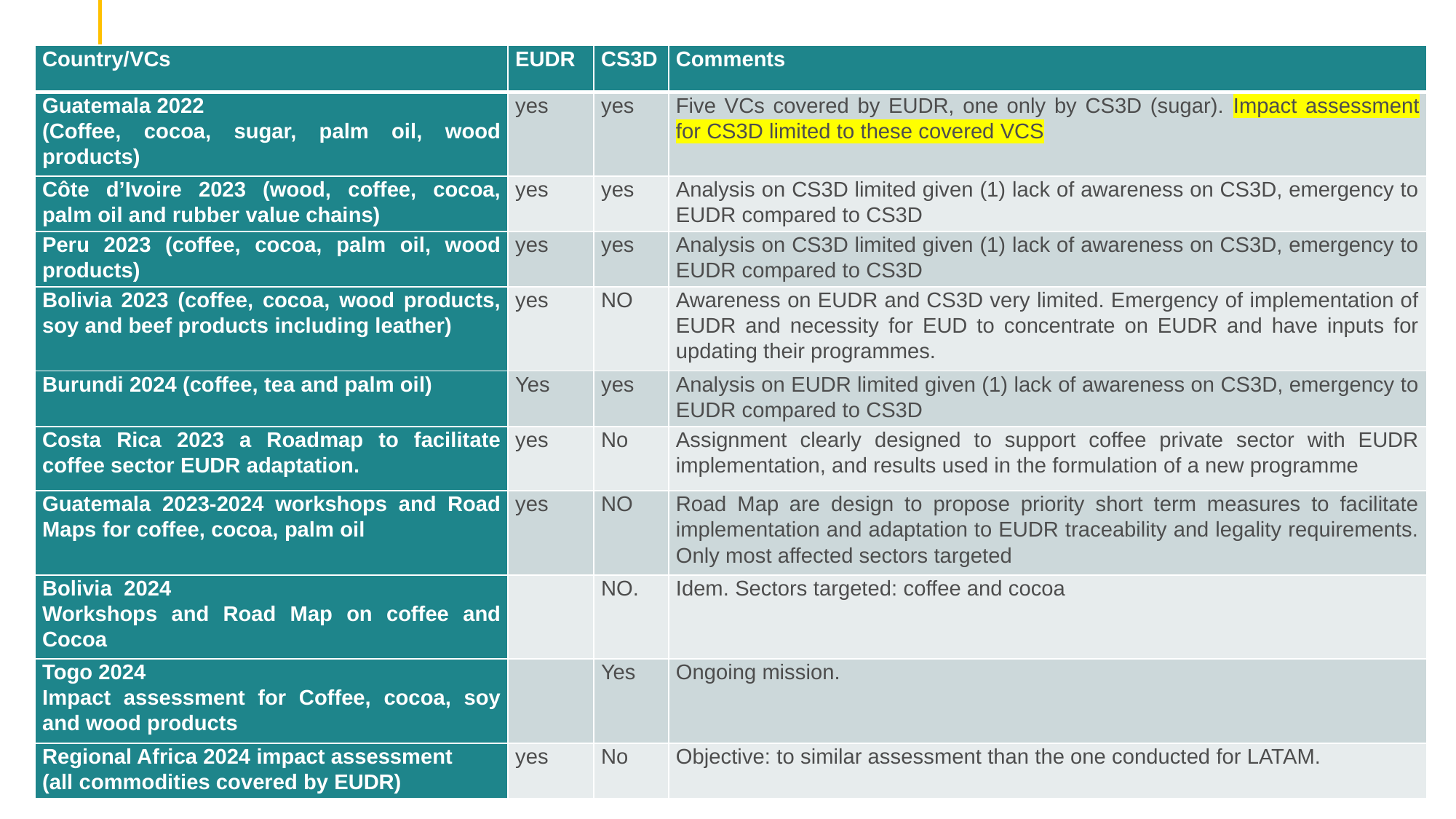

| Country/VCs | EUDR | CS3D | Comments |
| --- | --- | --- | --- |
| Guatemala 2022 (Coffee, cocoa, sugar, palm oil, wood products) | yes | yes | Five VCs covered by EUDR, one only by CS3D (sugar). Impact assessment for CS3D limited to these covered VCS |
| Côte d’Ivoire 2023 (wood, coffee, cocoa, palm oil and rubber value chains) | yes | yes | Analysis on CS3D limited given (1) lack of awareness on CS3D, emergency to EUDR compared to CS3D |
| Peru 2023 (coffee, cocoa, palm oil, wood products) | yes | yes | Analysis on CS3D limited given (1) lack of awareness on CS3D, emergency to EUDR compared to CS3D |
| Bolivia 2023 (coffee, cocoa, wood products, soy and beef products including leather) | yes | NO | Awareness on EUDR and CS3D very limited. Emergency of implementation of EUDR and necessity for EUD to concentrate on EUDR and have inputs for updating their programmes. |
| Burundi 2024 (coffee, tea and palm oil) | Yes | yes | Analysis on EUDR limited given (1) lack of awareness on CS3D, emergency to EUDR compared to CS3D |
| Costa Rica 2023 a Roadmap to facilitate coffee sector EUDR adaptation. | yes | No | Assignment clearly designed to support coffee private sector with EUDR implementation, and results used in the formulation of a new programme |
| Guatemala 2023-2024 workshops and Road Maps for coffee, cocoa, palm oil | yes | NO | Road Map are design to propose priority short term measures to facilitate implementation and adaptation to EUDR traceability and legality requirements. Only most affected sectors targeted |
| Bolivia  2024 Workshops and Road Map on coffee and Cocoa |  | NO. | Idem. Sectors targeted: coffee and cocoa |
| Togo 2024 Impact assessment for Coffee, cocoa, soy and wood products |  | Yes | Ongoing mission. |
| Regional Africa 2024 impact assessment (all commodities covered by EUDR) | yes | No | Objective: to similar assessment than the one conducted for LATAM. |
#